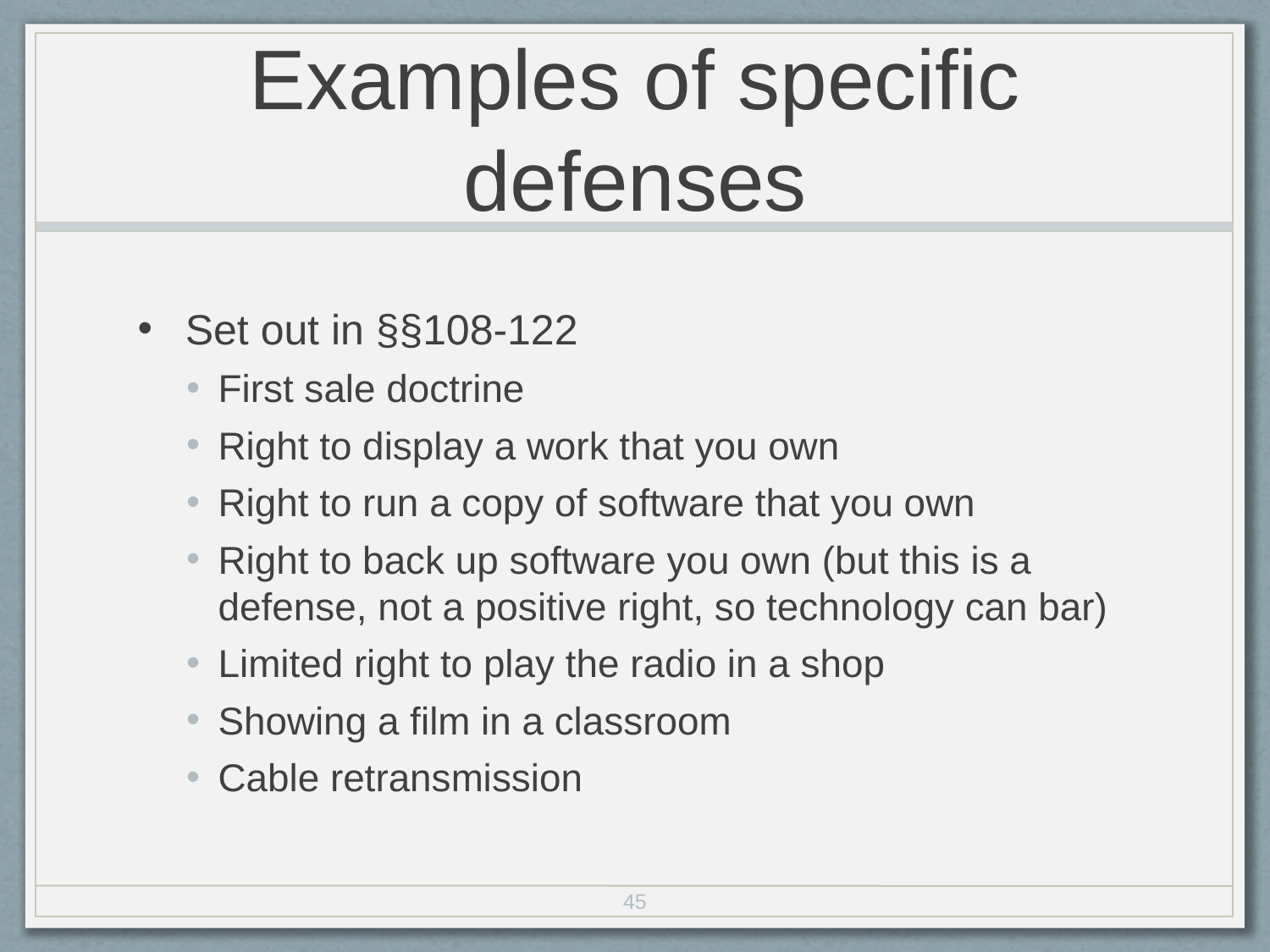

# Examples of specific defenses
Set out in §§108-122
First sale doctrine
Right to display a work that you own
Right to run a copy of software that you own
Right to back up software you own (but this is a defense, not a positive right, so technology can bar)
Limited right to play the radio in a shop
Showing a film in a classroom
Cable retransmission

45